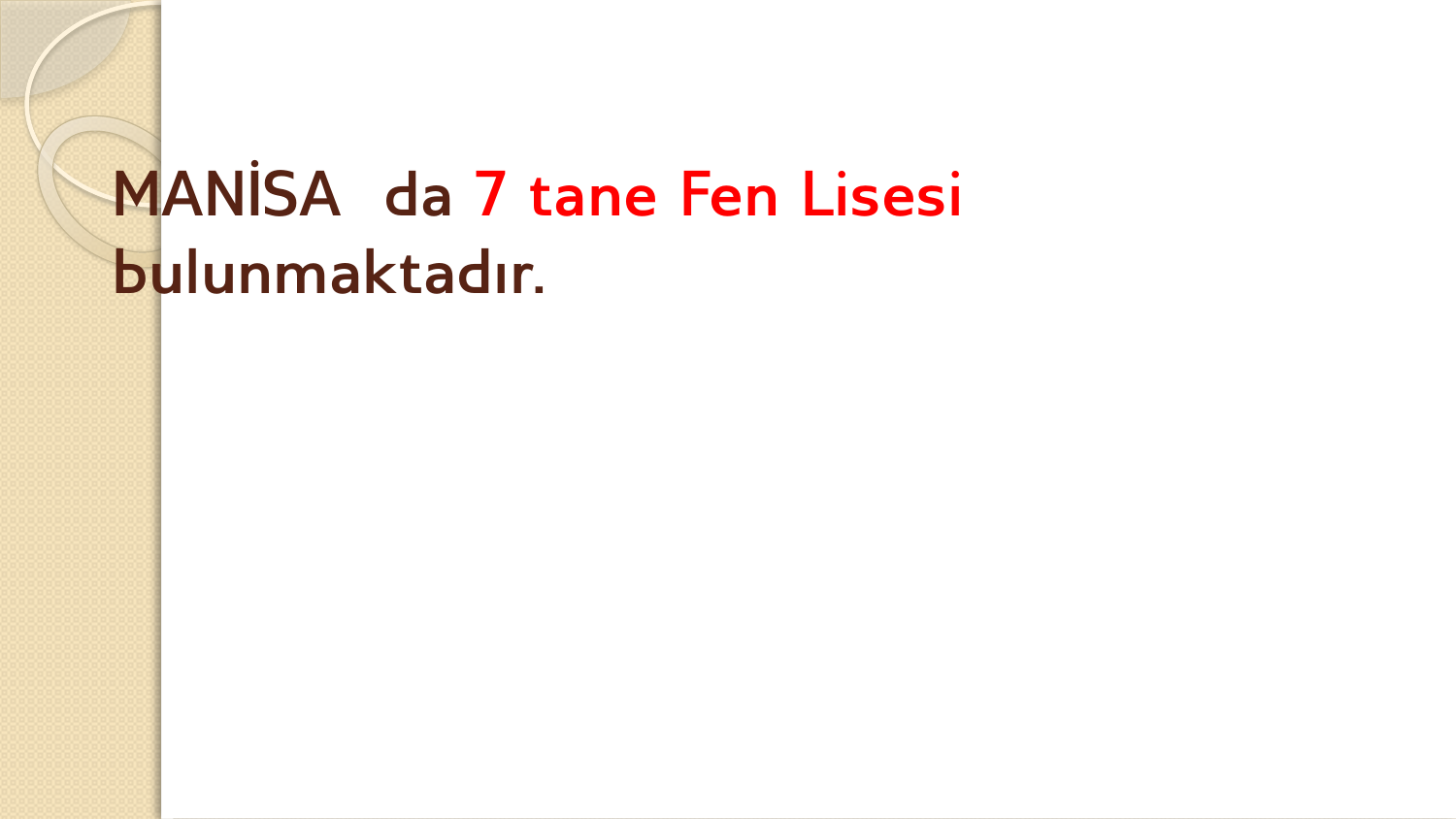

# MANİSA  da 7 tane Fen Lisesi bulunmaktadır.